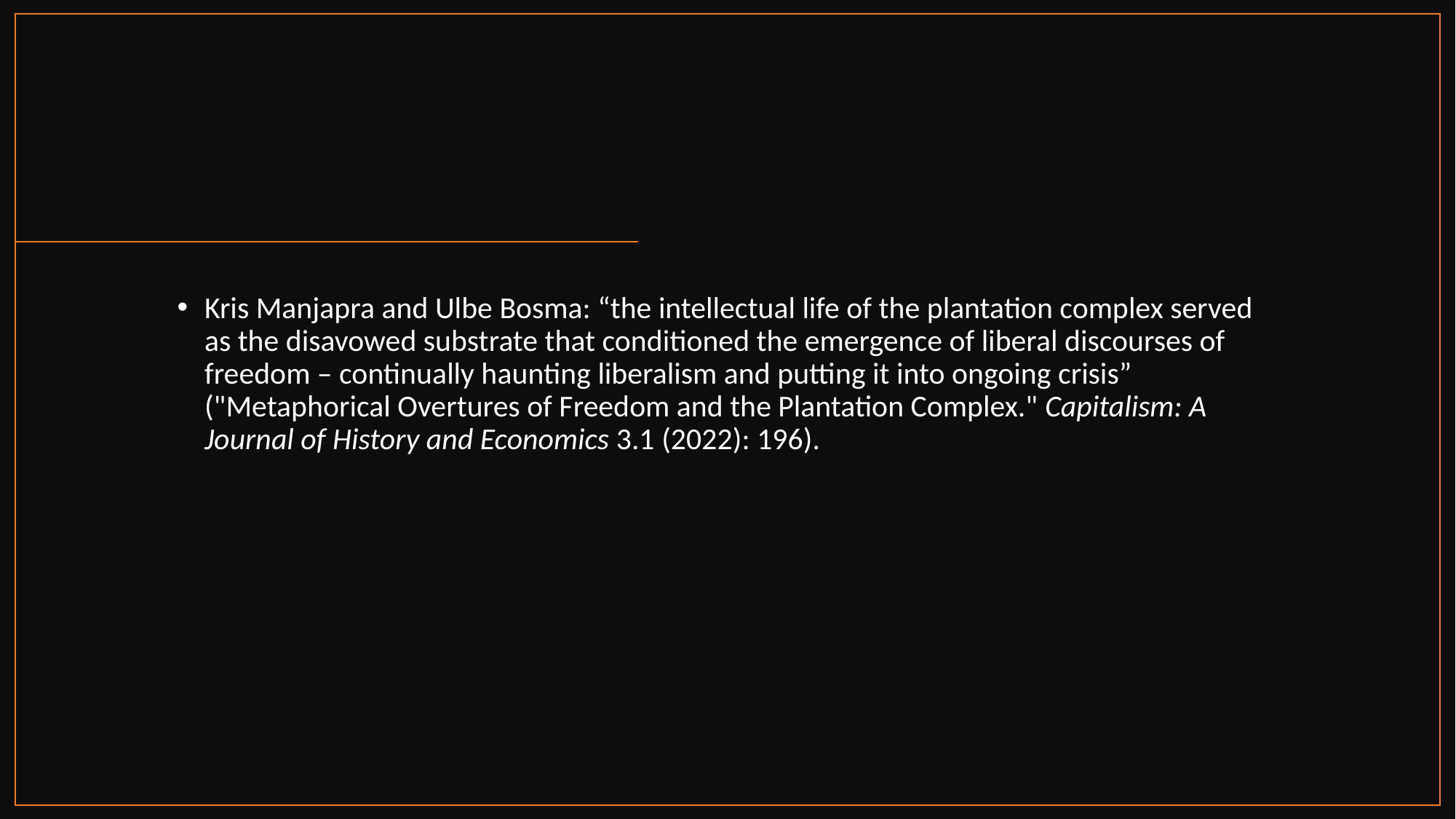

#
Kris Manjapra and Ulbe Bosma: “the intellectual life of the plantation complex served as the disavowed substrate that conditioned the emergence of liberal discourses of freedom – continually haunting liberalism and putting it into ongoing crisis” ("Metaphorical Overtures of Freedom and the Plantation Complex." Capitalism: A Journal of History and Economics 3.1 (2022): 196).